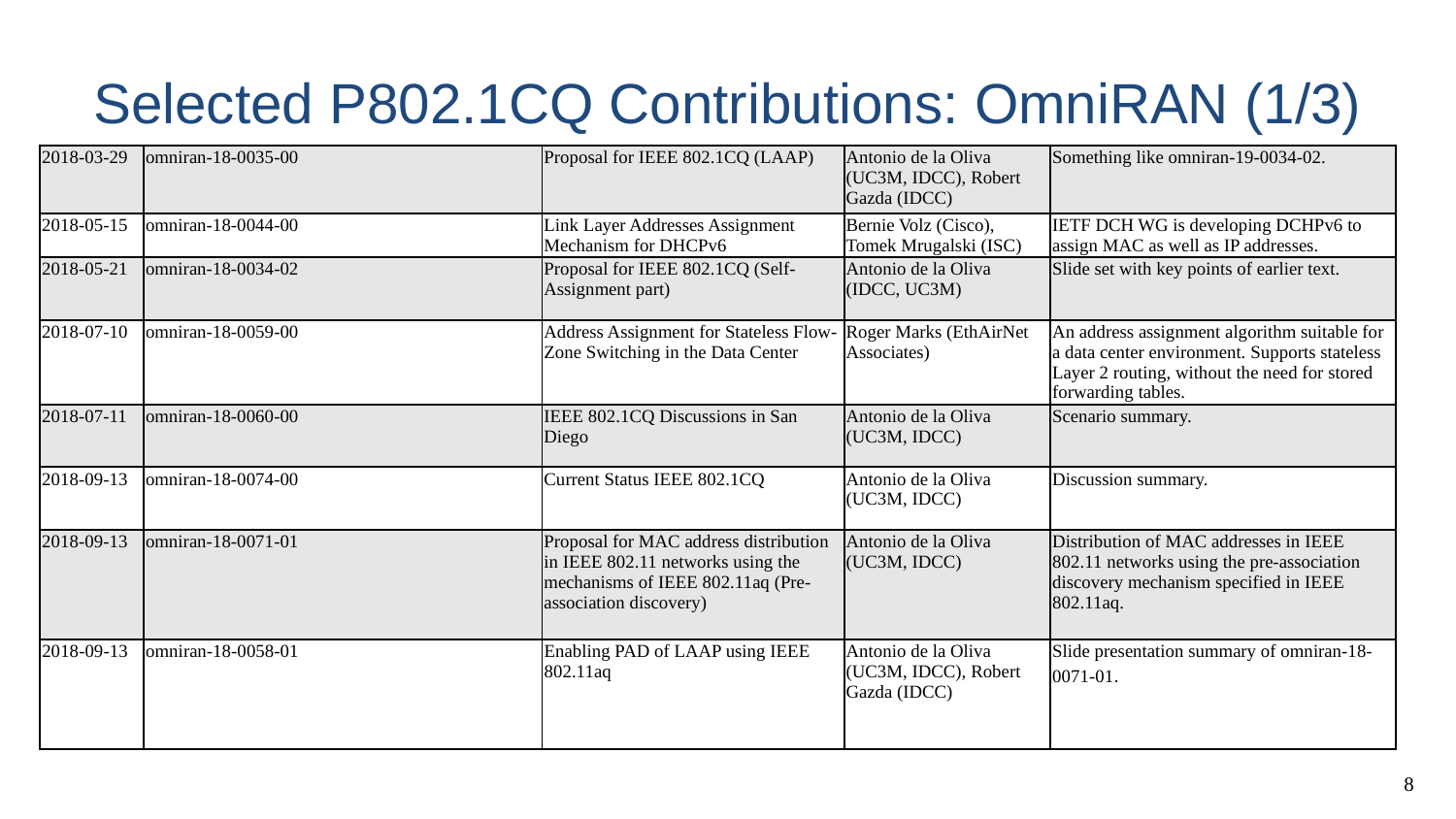

# Selected P802.1CQ Contributions: OmniRAN (1/3)
| 2018-03-29 | omniran-18-0035-00 | Proposal for IEEE 802.1CQ (LAAP) | Antonio de la Oliva (UC3M, IDCC), Robert Gazda (IDCC) | Something like omniran-19-0034-02. |
| --- | --- | --- | --- | --- |
| 2018-05-15 | omniran-18-0044-00 | Link Layer Addresses Assignment Mechanism for DHCPv6 | Bernie Volz (Cisco), Tomek Mrugalski (ISC) | IETF DCH WG is developing DCHPv6 to assign MAC as well as IP addresses. |
| 2018-05-21 | omniran-18-0034-02 | Proposal for IEEE 802.1CQ (Self-Assignment part) | Antonio de la Oliva (IDCC, UC3M) | Slide set with key points of earlier text. |
| 2018-07-10 | omniran-18-0059-00 | Address Assignment for Stateless Flow-Zone Switching in the Data Center | Roger Marks (EthAirNet Associates) | An address assignment algorithm suitable for a data center environment. Supports stateless Layer 2 routing, without the need for stored forwarding tables. |
| 2018-07-11 | omniran-18-0060-00 | IEEE 802.1CQ Discussions in San Diego | Antonio de la Oliva (UC3M, IDCC) | Scenario summary. |
| 2018-09-13 | omniran-18-0074-00 | Current Status IEEE 802.1CQ | Antonio de la Oliva (UC3M, IDCC) | Discussion summary. |
| 2018-09-13 | omniran-18-0071-01 | Proposal for MAC address distribution in IEEE 802.11 networks using the mechanisms of IEEE 802.11aq (Pre-association discovery) | Antonio de la Oliva (UC3M, IDCC) | Distribution of MAC addresses in IEEE 802.11 networks using the pre-association discovery mechanism specified in IEEE 802.11aq. |
| 2018-09-13 | omniran-18-0058-01 | Enabling PAD of LAAP using IEEE 802.11aq | Antonio de la Oliva (UC3M, IDCC), Robert Gazda (IDCC) | Slide presentation summary of omniran-18-0071-01. |
8